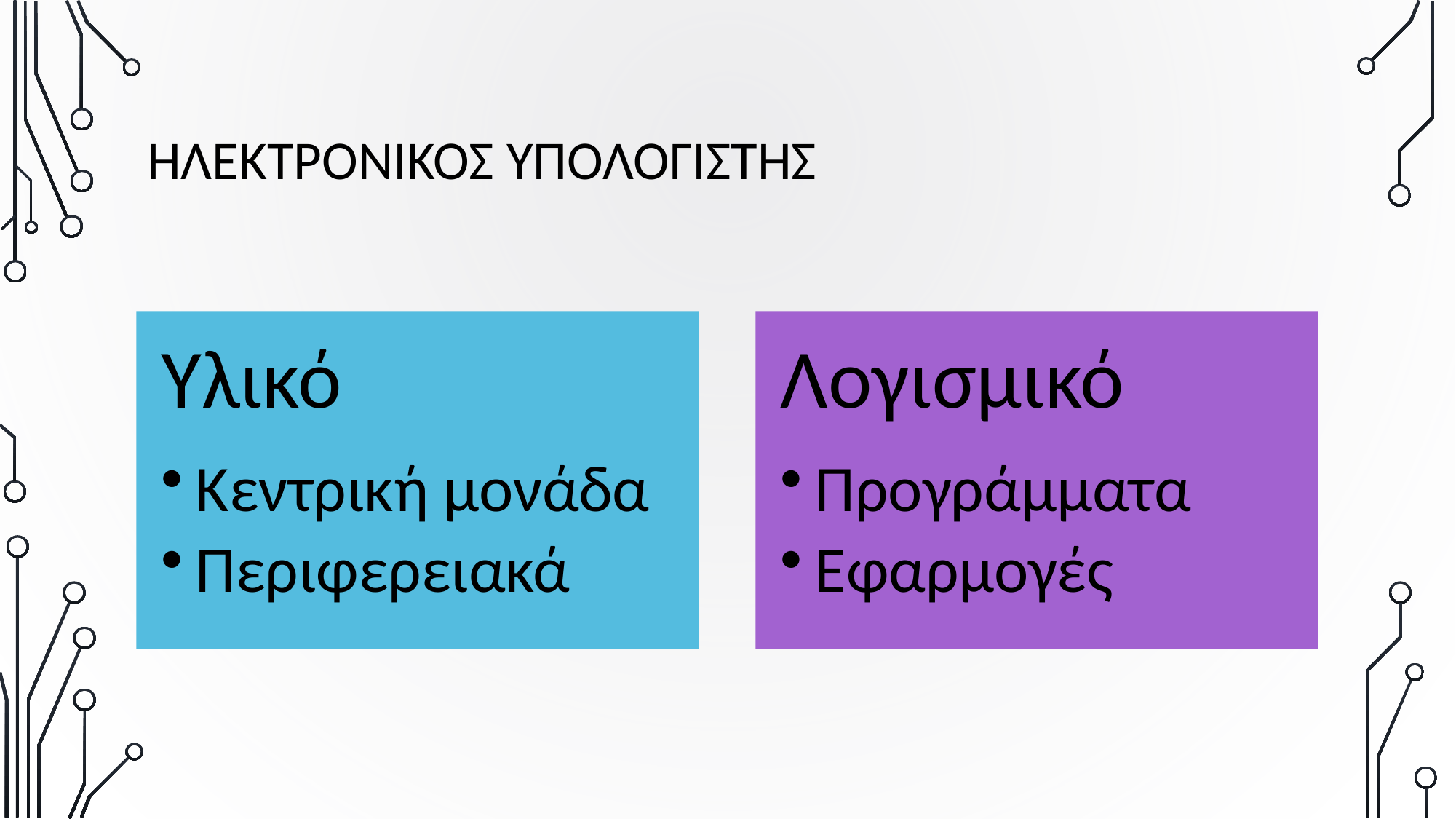

# Ηλεκτρονικος υπολογιστησ
Υλικό
Κεντρική μονάδα
Περιφερειακά
Λογισμικό
Προγράμματα
Εφαρμογές